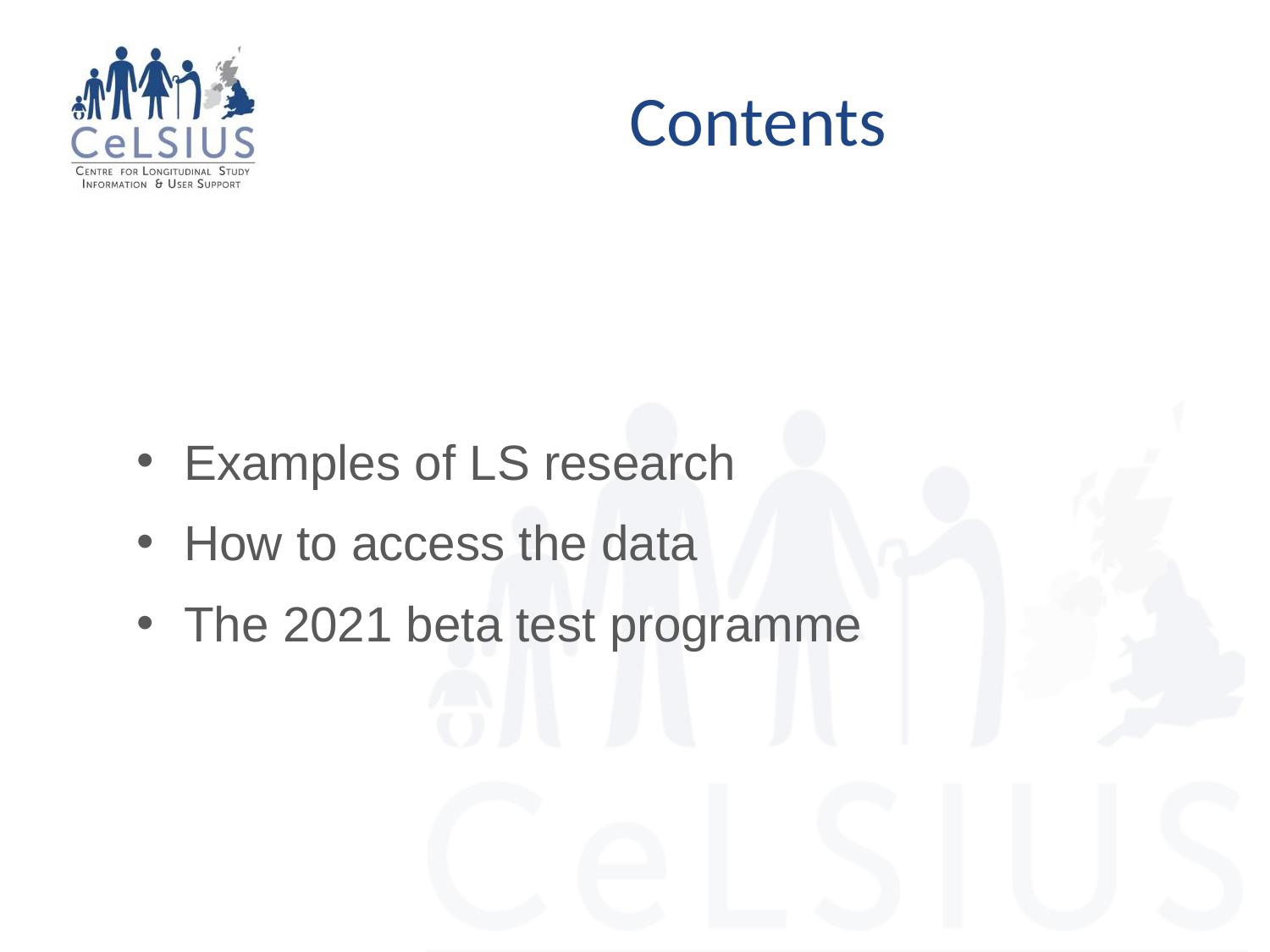

# Contents
Examples of LS research
How to access the data
The 2021 beta test programme